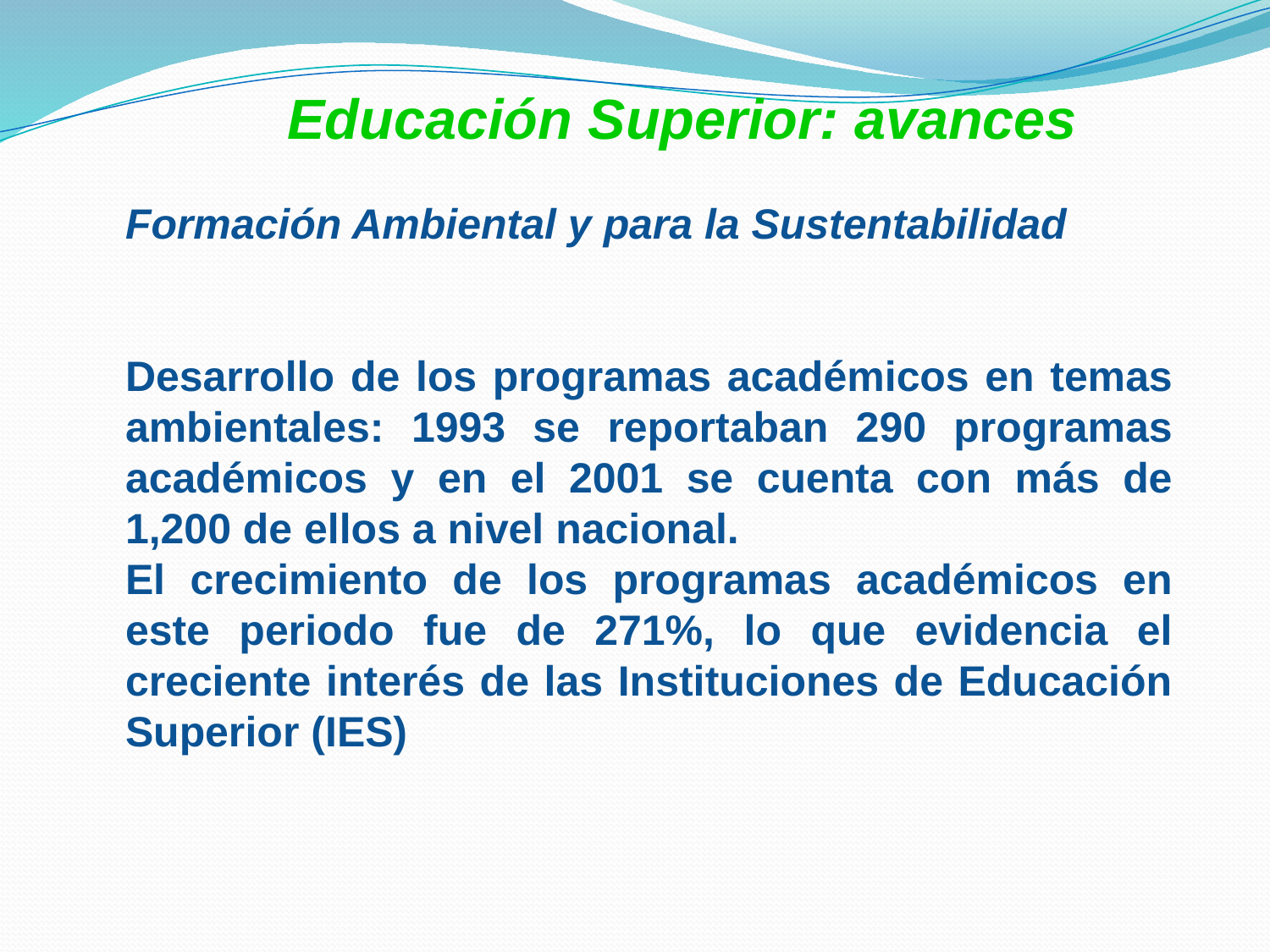

Educación Superior: avances
Formación Ambiental y para la Sustentabilidad

Desarrollo de los programas académicos en temas ambientales: 1993 se reportaban 290 programas académicos y en el 2001 se cuenta con más de 1,200 de ellos a nivel nacional.
El crecimiento de los programas académicos en este periodo fue de 271%, lo que evidencia el creciente interés de las Instituciones de Educación Superior (IES)